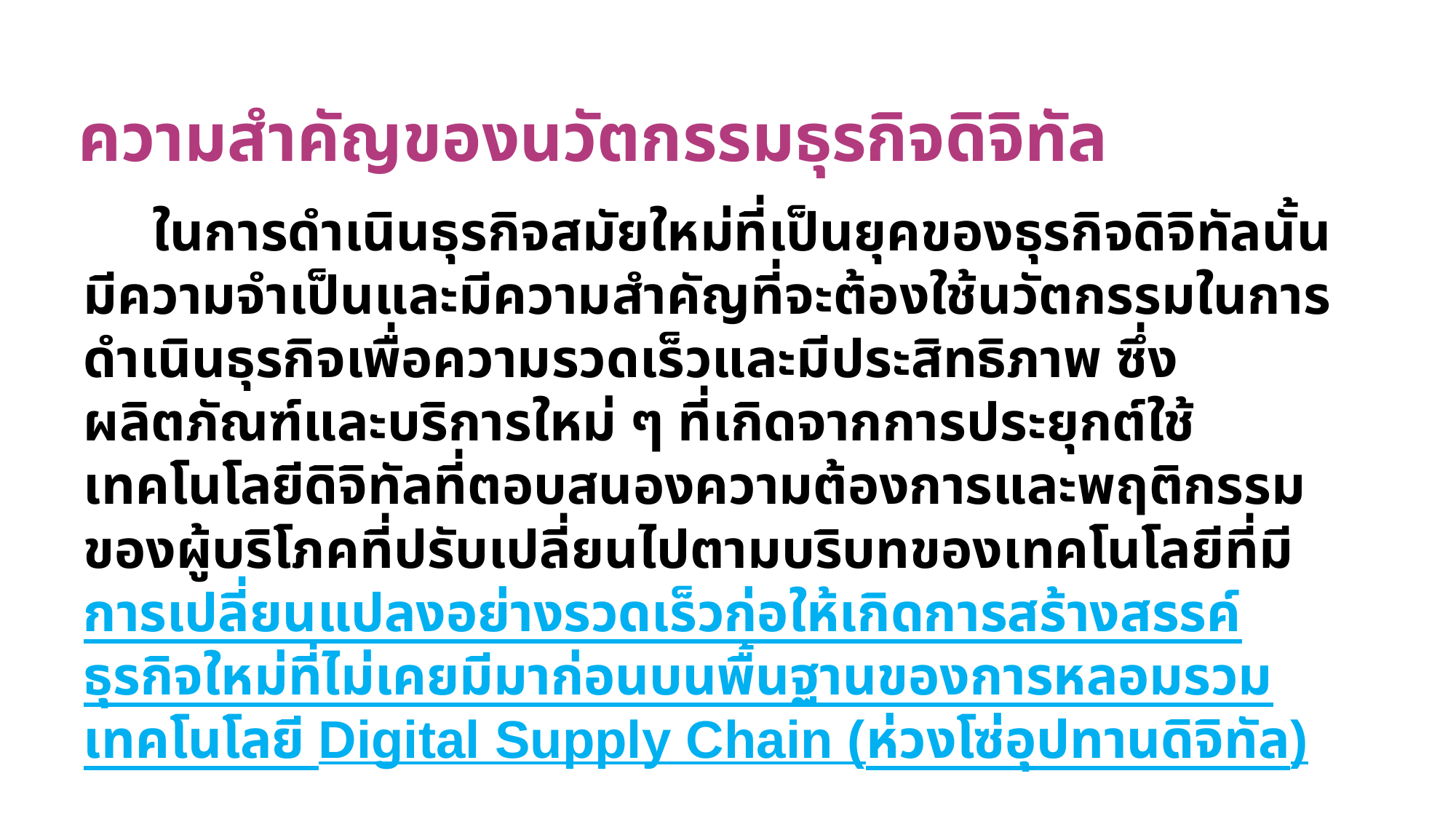

# ความสำคัญของนวัตกรรมธุรกิจดิจิทัล
     ในการดำเนินธุรกิจสมัยใหม่ที่เป็นยุคของธุรกิจดิจิทัลนั้นมีความจำเป็นและมีความสำคัญที่จะต้องใช้นวัตกรรมในการดำเนินธุรกิจเพื่อความรวดเร็วและมีประสิทธิภาพ ซึ่งผลิตภัณฑ์และบริการใหม่ ๆ ที่เกิดจากการประยุกต์ใช้เทคโนโลยีดิจิทัลที่ตอบสนองความต้องการและพฤติกรรมของผู้บริโภคที่ปรับเปลี่ยนไปตามบริบทของเทคโนโลยีที่มีการเปลี่ยนแปลงอย่างรวดเร็วก่อให้เกิดการสร้างสรรค์ธุรกิจใหม่ที่ไม่เคยมีมาก่อนบนพื้นฐานของการหลอมรวมเทคโนโลยี Digital Supply Chain (ห่วงโซ่อุปทานดิจิทัล)